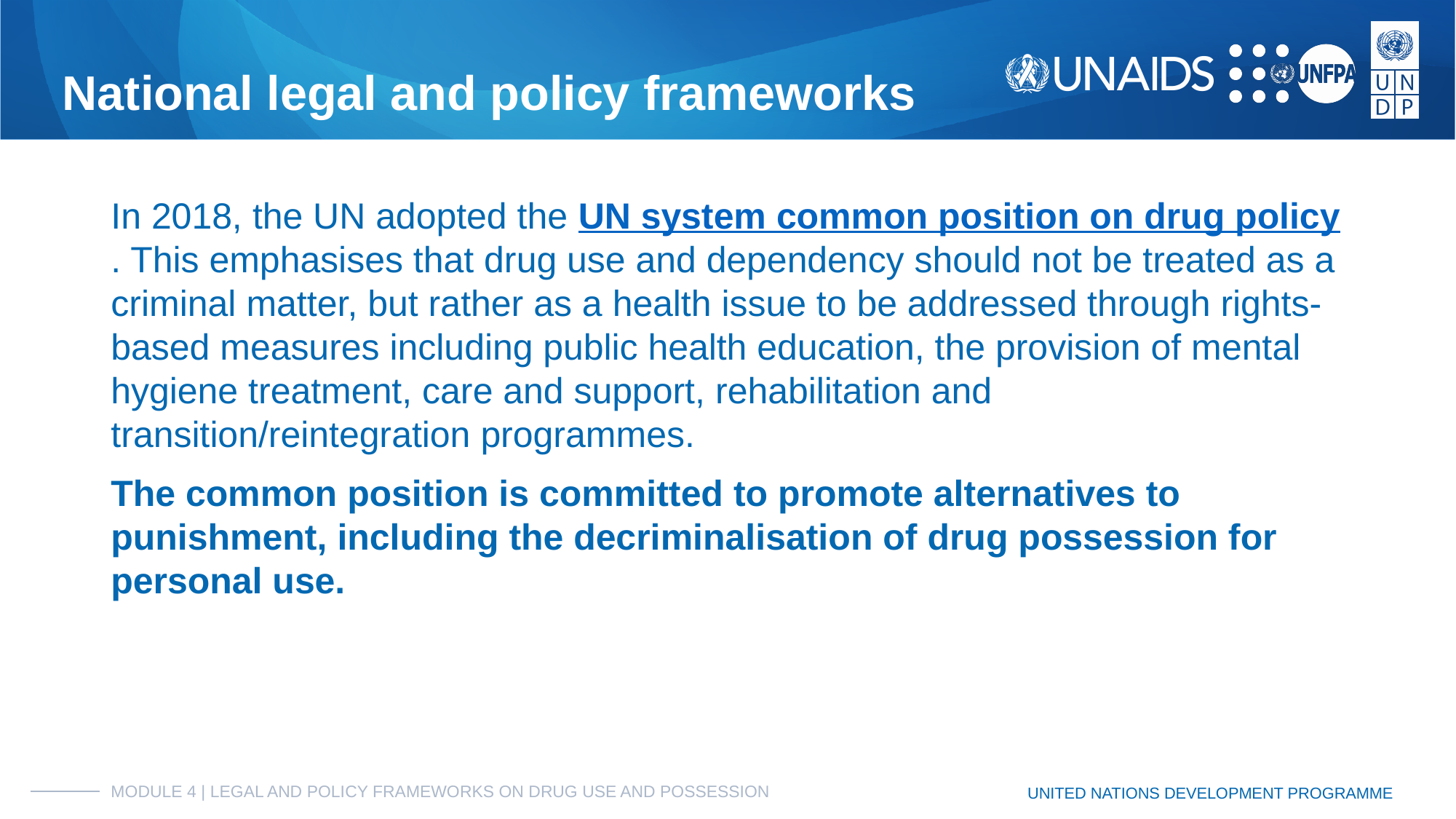

# National legal and policy frameworks
In 2018, the UN adopted the UN system common position on drug policy. This emphasises that drug use and dependency should not be treated as a criminal matter, but rather as a health issue to be addressed through rights-based measures including public health education, the provision of mental hygiene treatment, care and support, rehabilitation and transition/reintegration programmes.
The common position is committed to promote alternatives to punishment, including the decriminalisation of drug possession for personal use.
MODULE 4 | LEGAL AND POLICY FRAMEWORKS ON DRUG USE AND POSSESSION